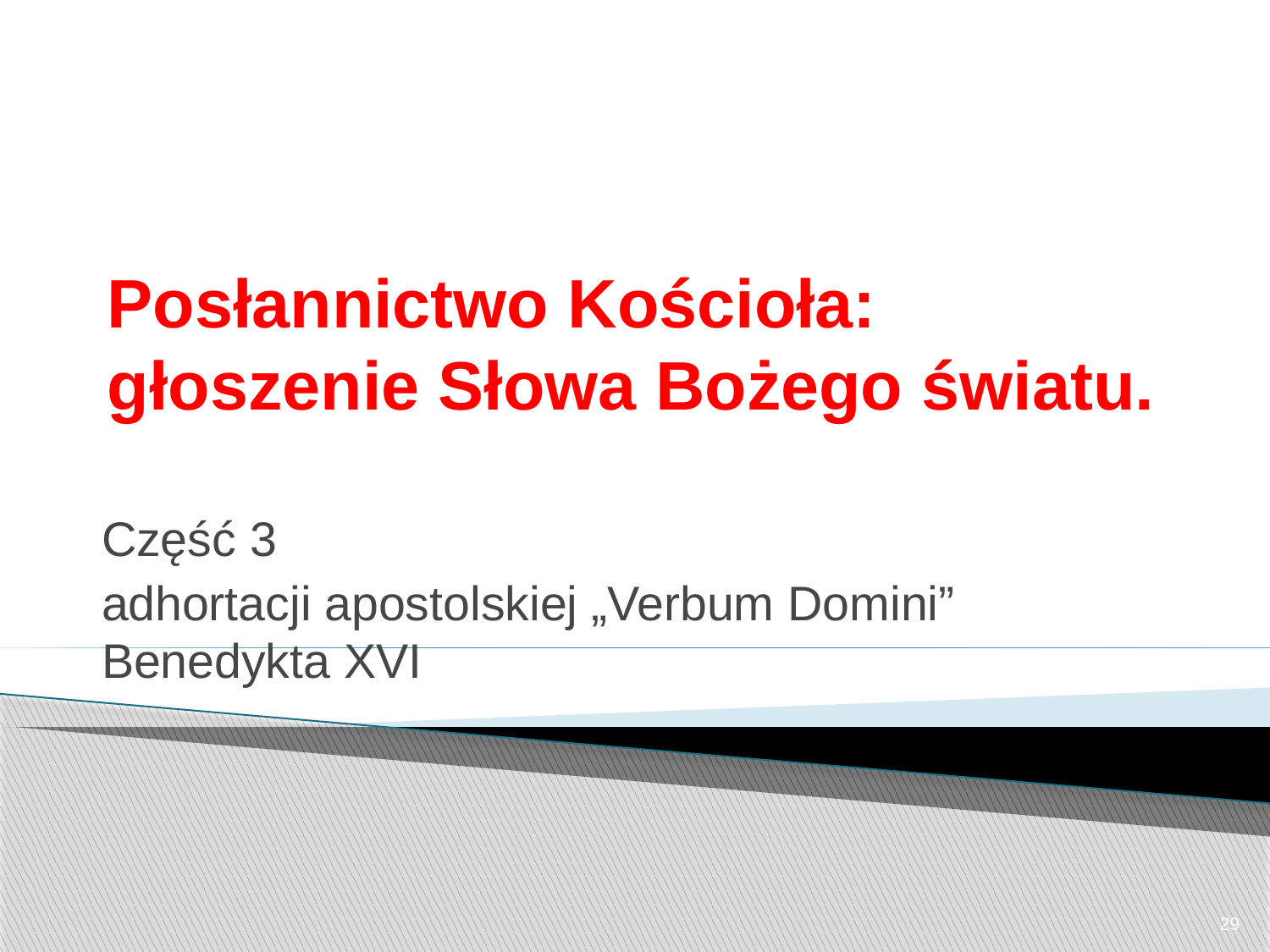

# Posłannictwo Kościoła: głoszenie Słowa Bożego światu.
Część 3
adhortacji apostolskiej „Verbum Domini” Benedykta XVI
29